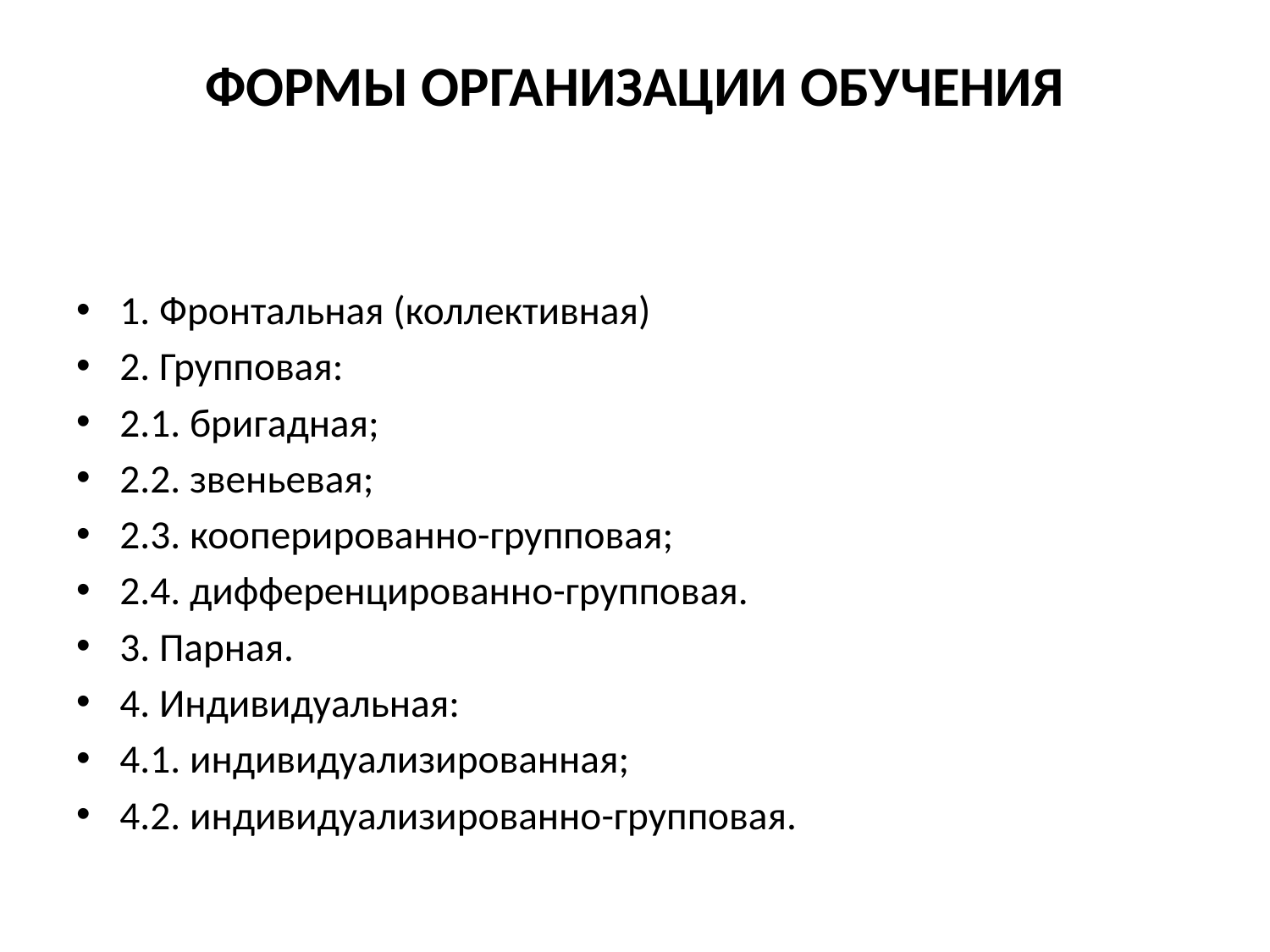

# ФОРМЫ ОРГАНИЗАЦИИ ОБУЧЕНИЯ

1. Фронтальная (коллективная)
2. Групповая:
2.1. бригадная;
2.2. звеньевая;
2.3. кооперированно-групповая;
2.4. дифференцированно-групповая.
3. Парная.
4. Индивидуальная:
4.1. индивидуализированная;
4.2. индивидуализированно-групповая.